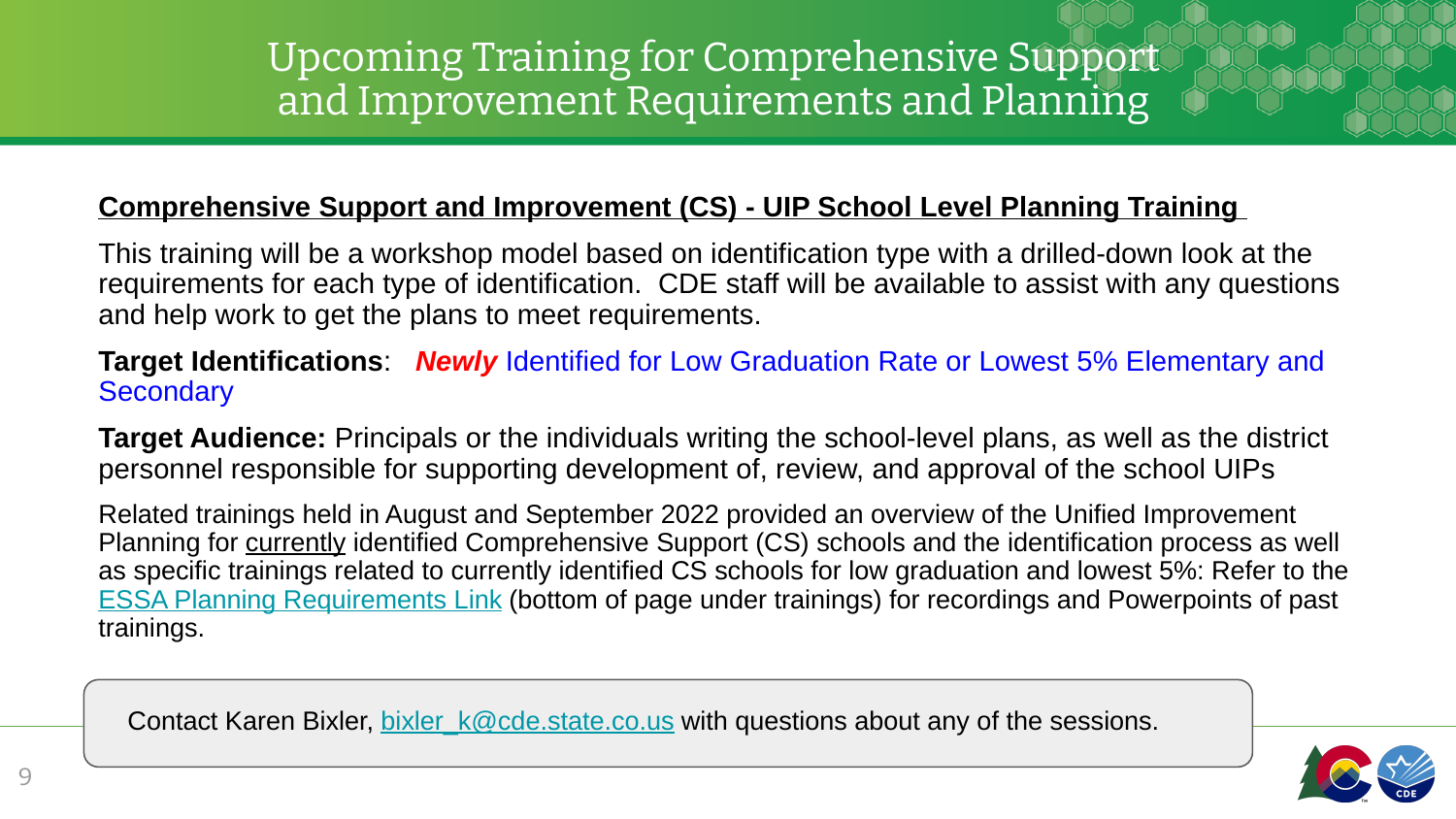

# Upcoming Training for Comprehensive Support
and Improvement Requirements and Planning
Comprehensive Support and Improvement (CS) - UIP School Level Planning Training
This training will be a workshop model based on identification type with a drilled-down look at the requirements for each type of identification.  CDE staff will be available to assist with any questions and help work to get the plans to meet requirements.
Target Identifications:   Newly Identified for Low Graduation Rate or Lowest 5% Elementary and Secondary
Target Audience: Principals or the individuals writing the school-level plans, as well as the district personnel responsible for supporting development of, review, and approval of the school UIPs
Related trainings held in August and September 2022 provided an overview of the Unified Improvement Planning for currently identified Comprehensive Support (CS) schools and the identification process as well as specific trainings related to currently identified CS schools for low graduation and lowest 5%: Refer to the ESSA Planning Requirements Link (bottom of page under trainings) for recordings and Powerpoints of past trainings.

    Contact Karen Bixler, bixler_k@cde.state.co.us with questions about any of the sessions.

9